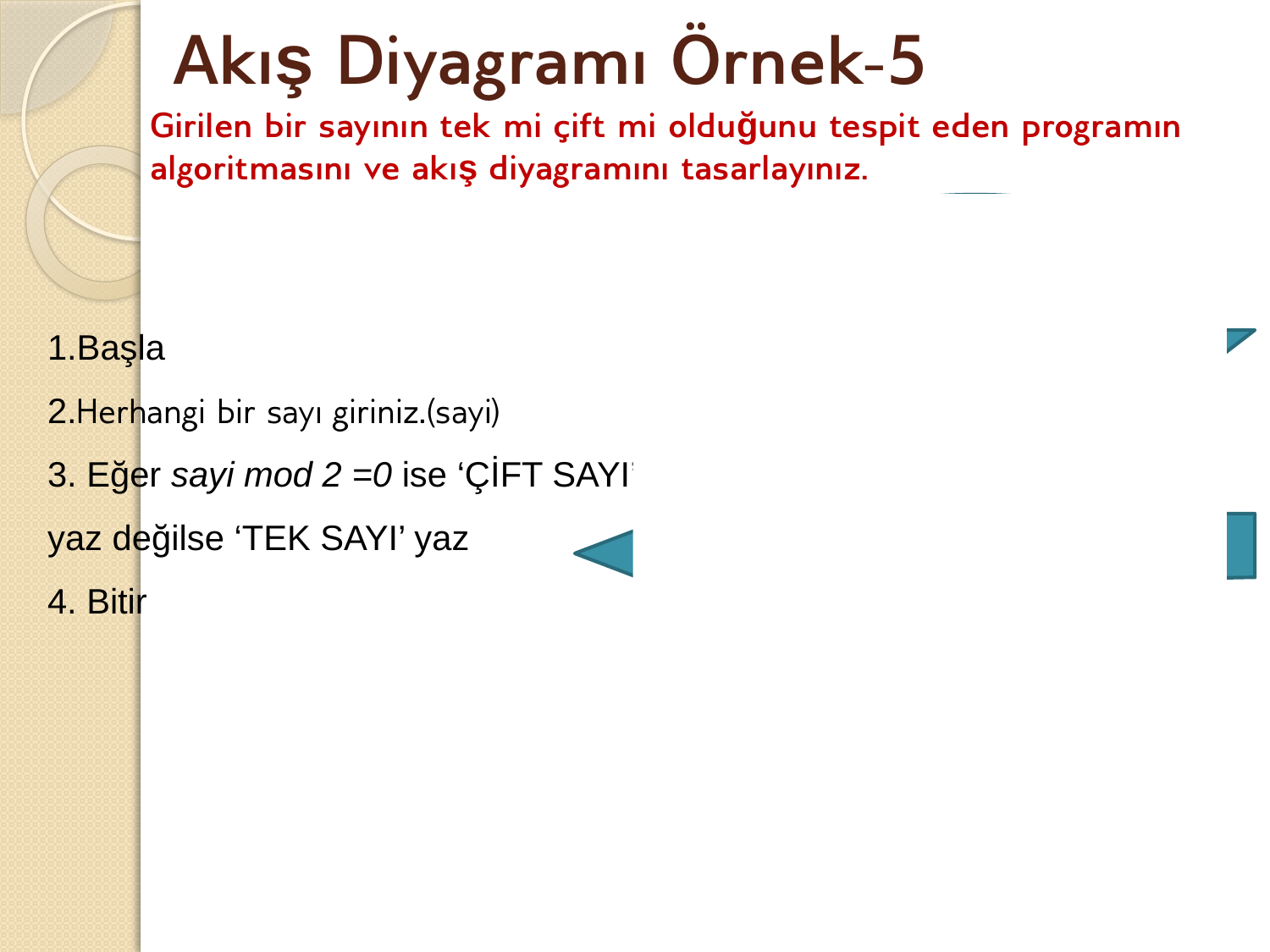

Akış Diyagramı Örnek-5
Girilen bir sayının tek mi çift mi olduğunu tespit eden programın algoritmasını ve akış diyagramını tasarlayınız.

Başla
1.Başla
2.Herhangi bir sayı giriniz.(sayi)
3. Eğer sayi mod 2 =0 ise ‘ÇİFT SAYI’ yaz değilse ‘TEK SAYI’ yaz
4. Bitir
Herhangi bir sayı giriniz,sayi
sayi mod 2==0
Hayır
Sayı tektir
Evet
Sayı çifttir
Bitir